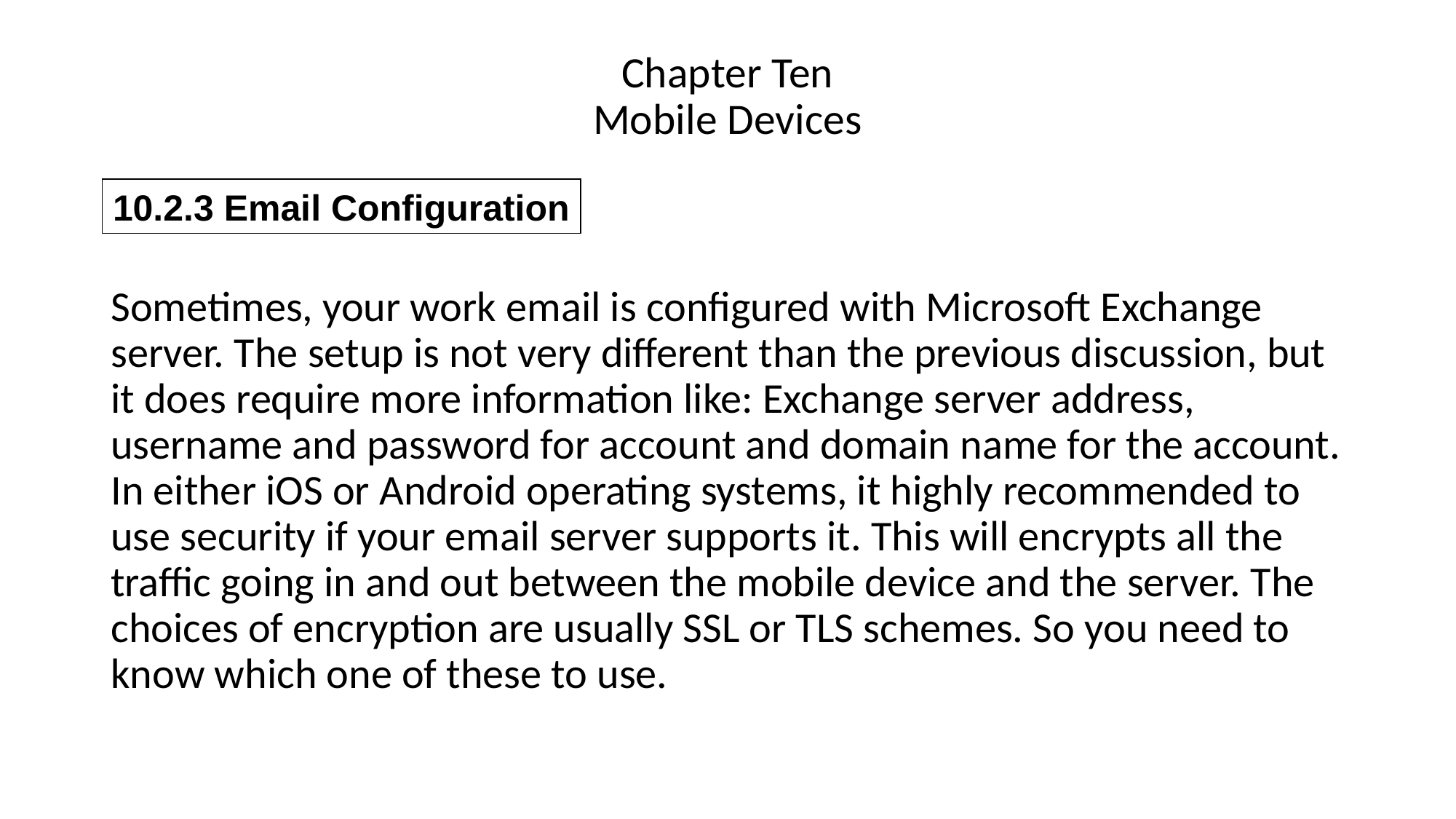

# Chapter Ten Mobile Devices
10.2.3 Email Configuration
Sometimes, your work email is configured with Microsoft Exchange server. The setup is not very different than the previous discussion, but it does require more information like: Exchange server address, username and password for account and domain name for the account. In either iOS or Android operating systems, it highly recommended to use security if your email server supports it. This will encrypts all the traffic going in and out between the mobile device and the server. The choices of encryption are usually SSL or TLS schemes. So you need to know which one of these to use.